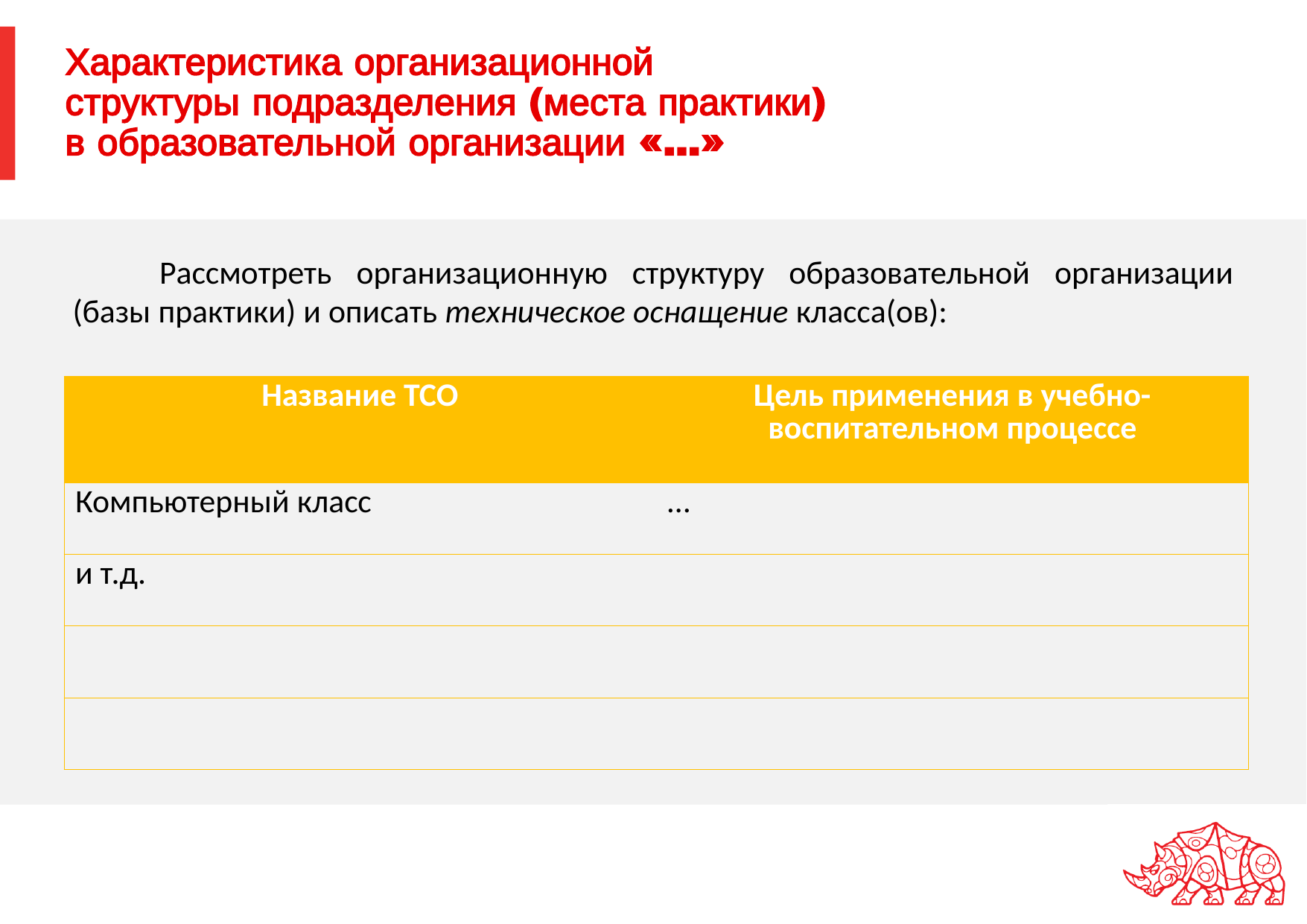

# Характеристика организационной структуры подразделения (места практики) в образовательной организации «…»

Рассмотреть организационную структуру образовательной организации (базы практики) и описать техническое оснащение класса(ов):
| Название ТСО | Цель применения в учебно-воспитательном процессе |
| --- | --- |
| Компьютерный класс | … |
| и т.д. |  |
|  |  |
|  |  |